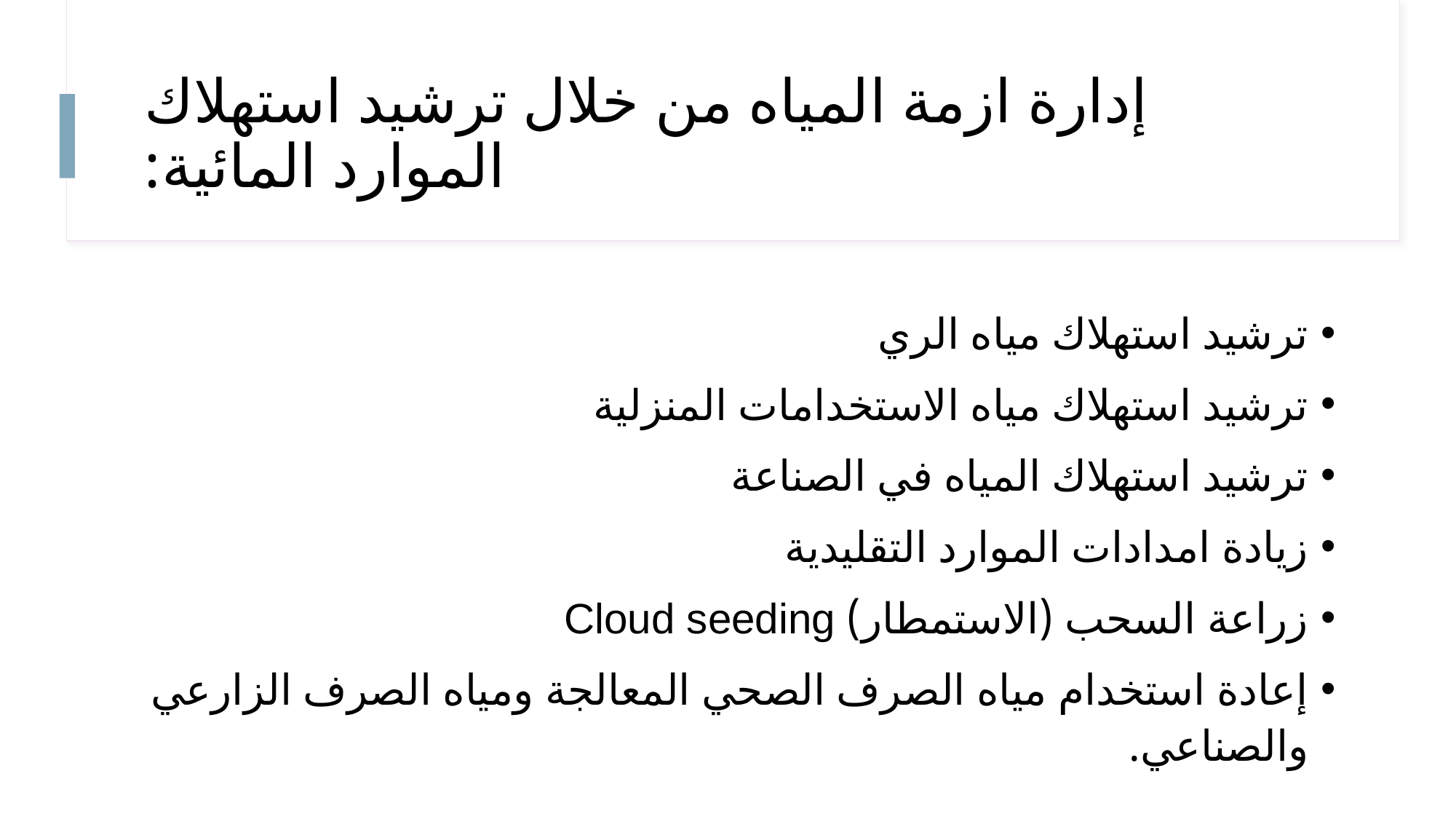

# إدارة ازمة المياه من خلال ترشيد استهلاك الموارد المائية:
ترشيد استهلاك مياه الري
ترشيد استهلاك مياه الاستخدامات المنزلية
ترشيد استهلاك المياه في الصناعة
زيادة امدادات الموارد التقليدية
زراعة السحب (الاستمطار) Cloud seeding
إعادة استخدام مياه الصرف الصحي المعالجة ومياه الصرف الزارعي والصناعي.